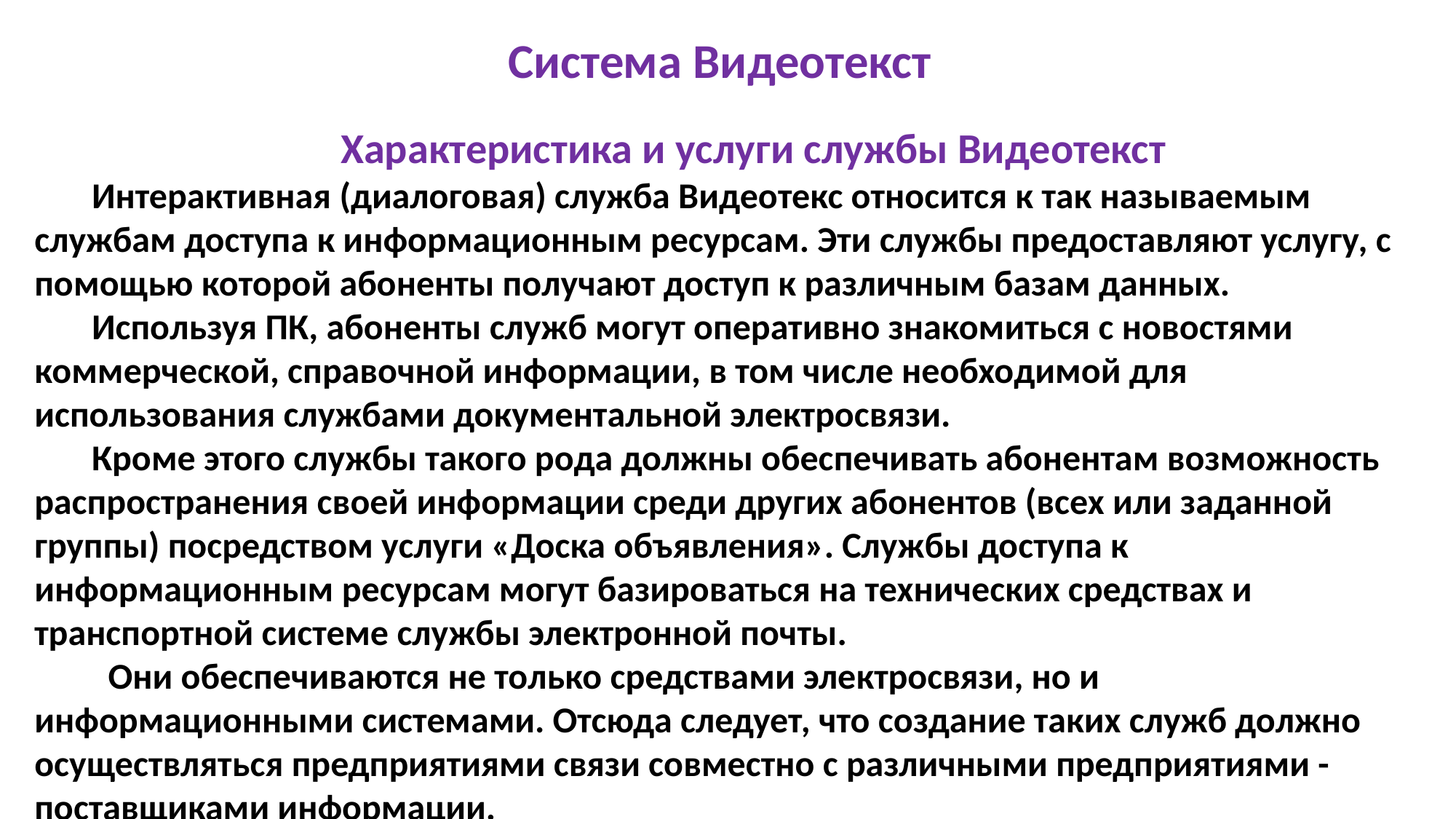

Система Видеотекст

       Характеристика и услуги службы Видеотекст
       Интерактивная (диалоговая) служба Видеотекс относится к так называемым службам доступа к информационным ресурсам. Эти службы предоставляют услугу, с помощью которой абоненты получают доступ к различным базам данных.
       Используя ПК, абоненты служб могут оперативно знакомиться с новостями коммерческой, справочной информации, в том числе необходимой для использования службами документальной электросвязи.
       Кроме этого службы такого рода должны обеспечивать абонентам возможность распространения своей информации среди других абонентов (всех или заданной группы) посредством услуги «Доска объявления». Службы доступа к информационным ресурсам могут базироваться на технических средствах и транспортной системе службы электронной почты.
         Они обеспечиваются не только средствами электросвязи, но и информационными системами. Отсюда следует, что создание таких служб должно осуществляться предприятиями связи совместно с различными предприятиями - поставщиками информации.